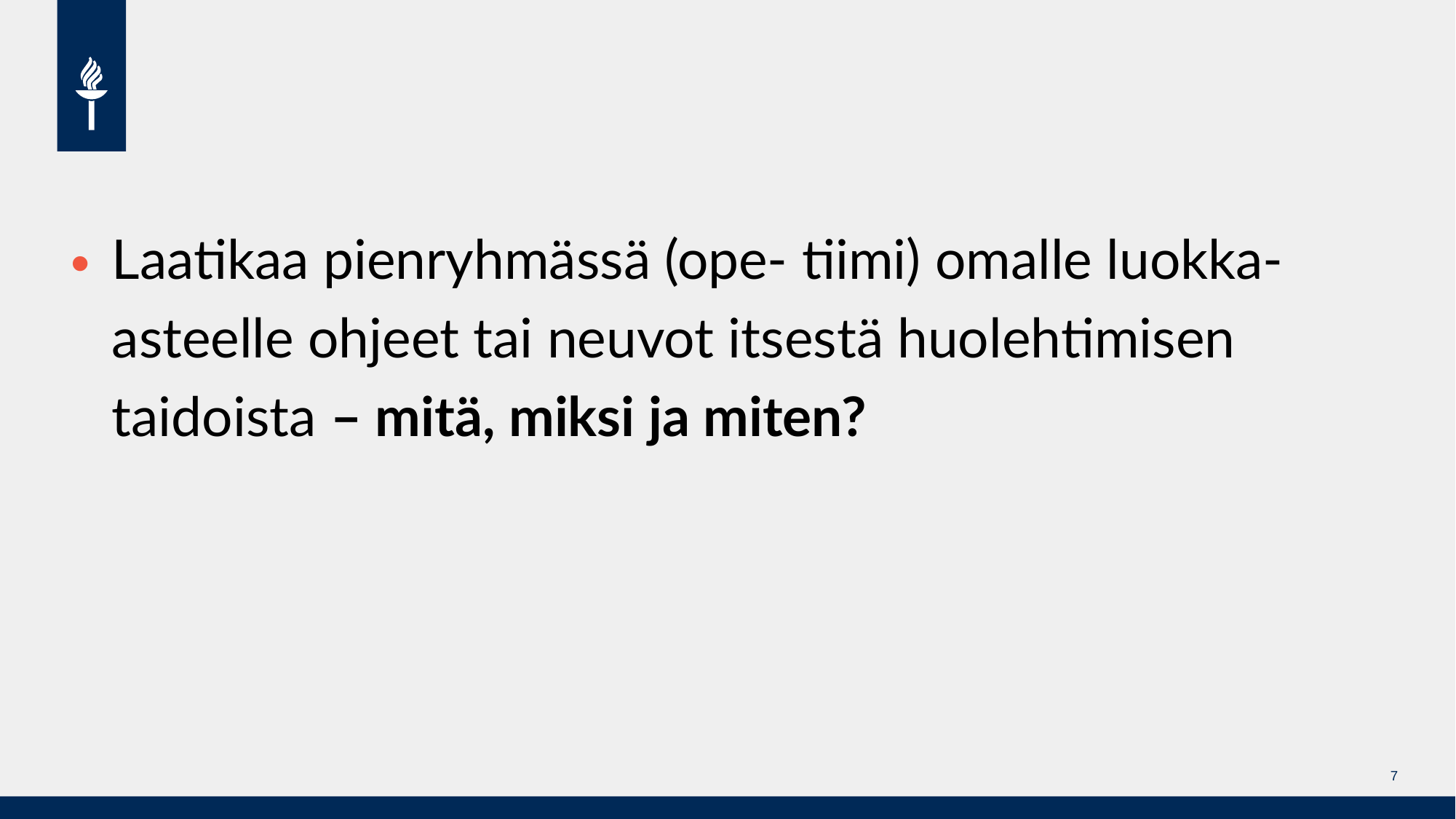

#
Laatikaa pienryhmässä (ope- tiimi) omalle luokka-asteelle ohjeet tai neuvot itsestä huolehtimisen taidoista – mitä, miksi ja miten?
7